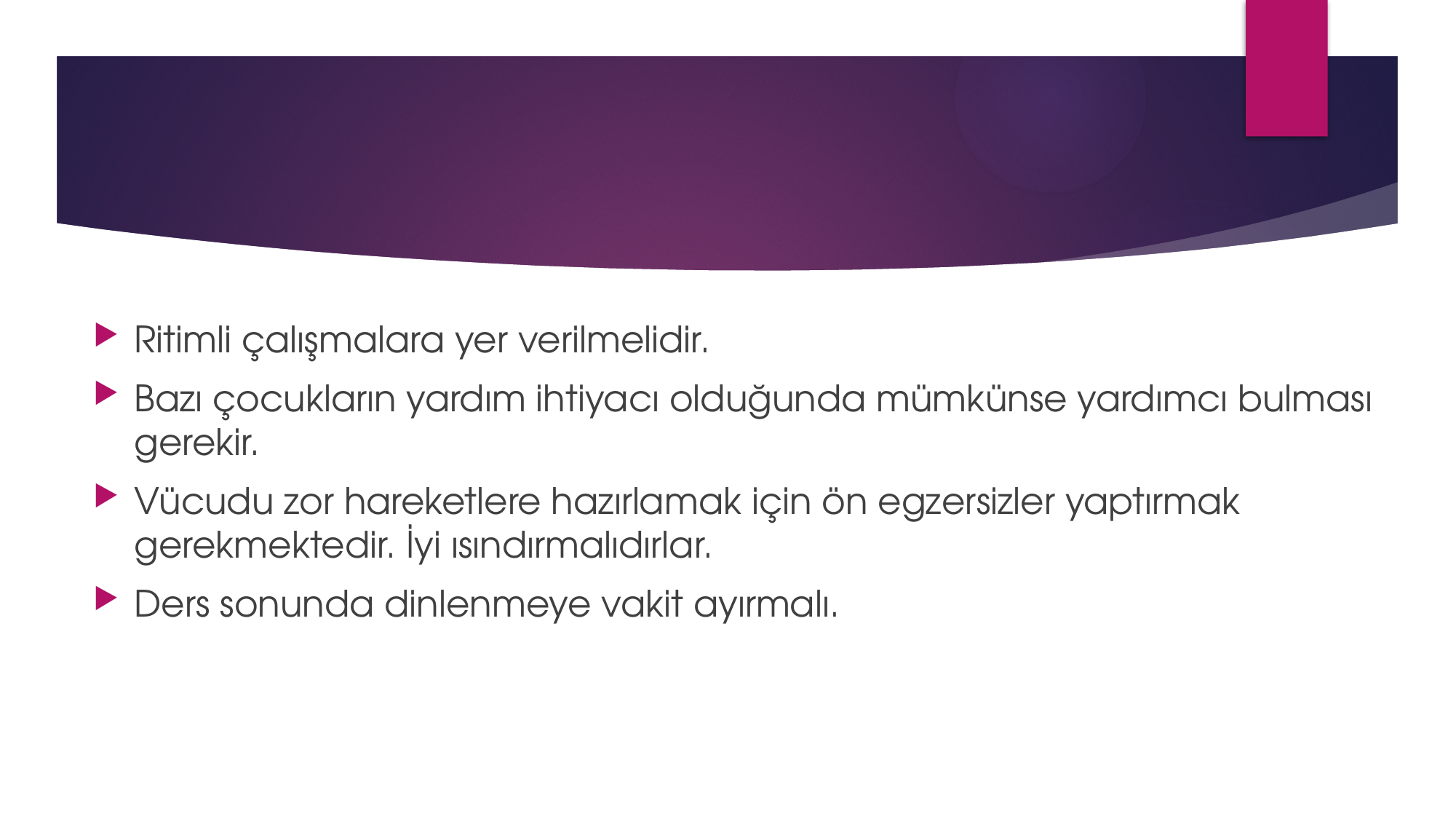

Ritimli çalışmalara yer verilmelidir.
Bazı çocukların yardım ihtiyacı olduğunda mümkünse yardımcı bulması gerekir.
Vücudu zor hareketlere hazırlamak için ön egzersizler yaptırmak gerekmektedir. İyi ısındırmalıdırlar.
Ders sonunda dinlenmeye vakit ayırmalı.